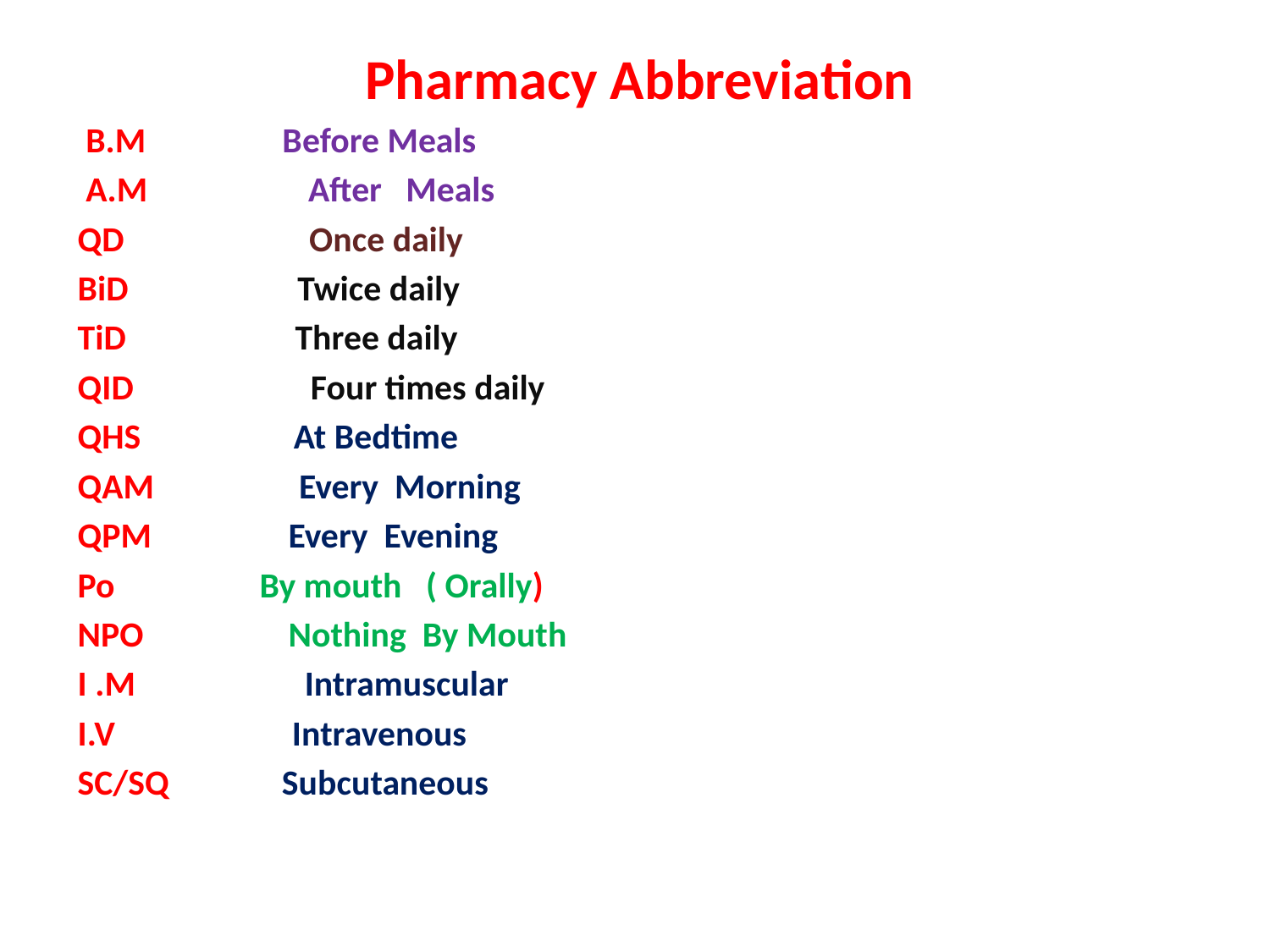

Pharmacy Abbreviation
 B.M                 Before Meals
 A.M                    After   Meals
QD                       Once daily
BiD                     Twice daily
TiD                     Three daily
QID                      Four times daily
QHS                   At Bedtime
QAM                  Every  Morning
QPM                 Every  Evening
Po                  By mouth   ( Orally)
NPO                  Nothing  By Mouth
I .M                     Intramuscular
I.V                      Intravenous
SC/SQ              Subcutaneous